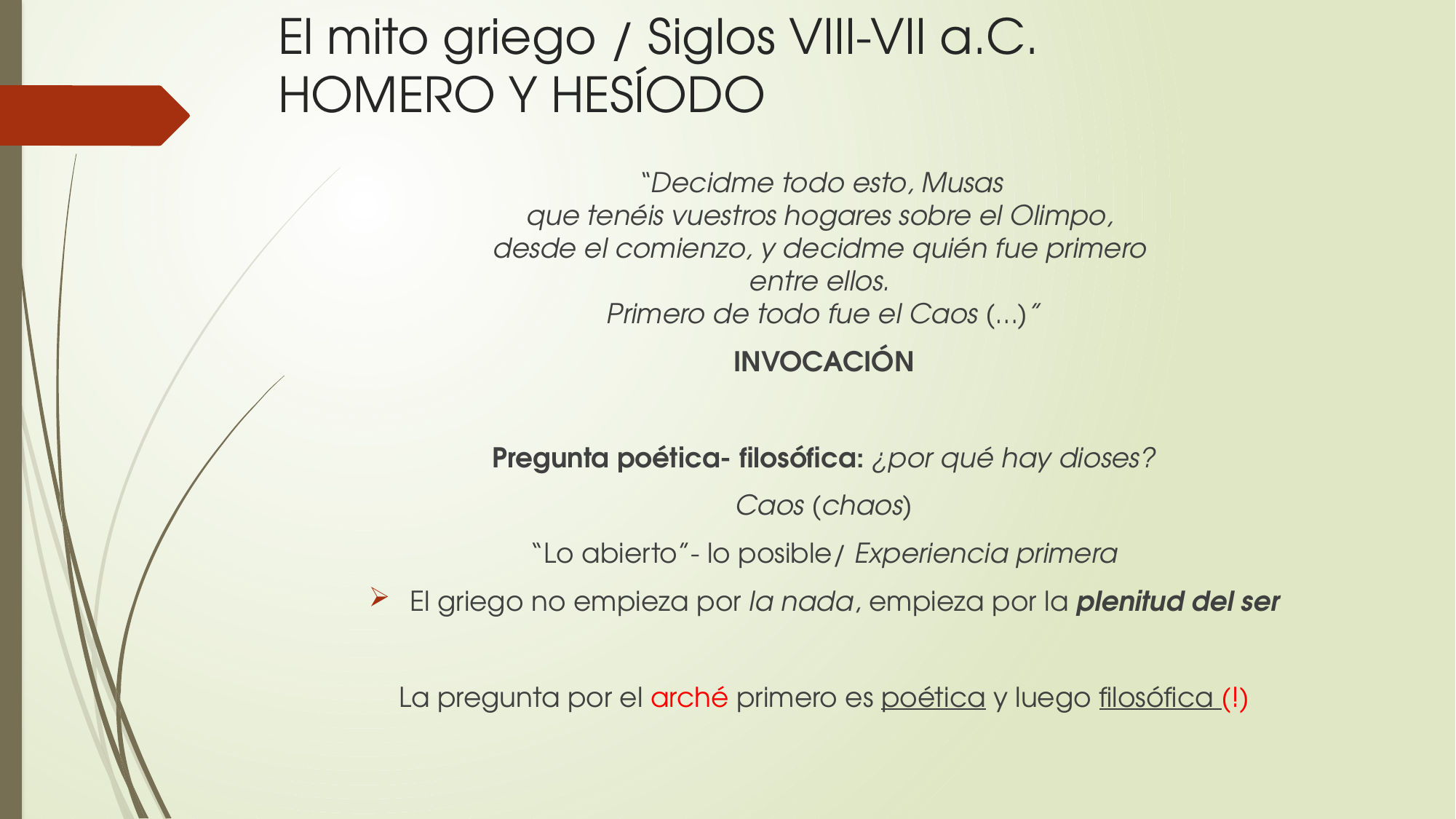

# El mito griego / Siglos VIII-VII a.C. HOMERO Y HESÍODO
“Decidme todo esto, Musas
que tenéis vuestros hogares sobre el Olimpo,
desde el comienzo, y decidme quién fue primero
entre ellos.
Primero de todo fue el Caos (…)”
INVOCACIÓN

Pregunta poética- filosófica: ¿por qué hay dioses?
Caos (chaos)
“Lo abierto”- lo posible/ Experiencia primera
El griego no empieza por la nada, empieza por la plenitud del ser

La pregunta por el arché primero es poética y luego filosófica (!)